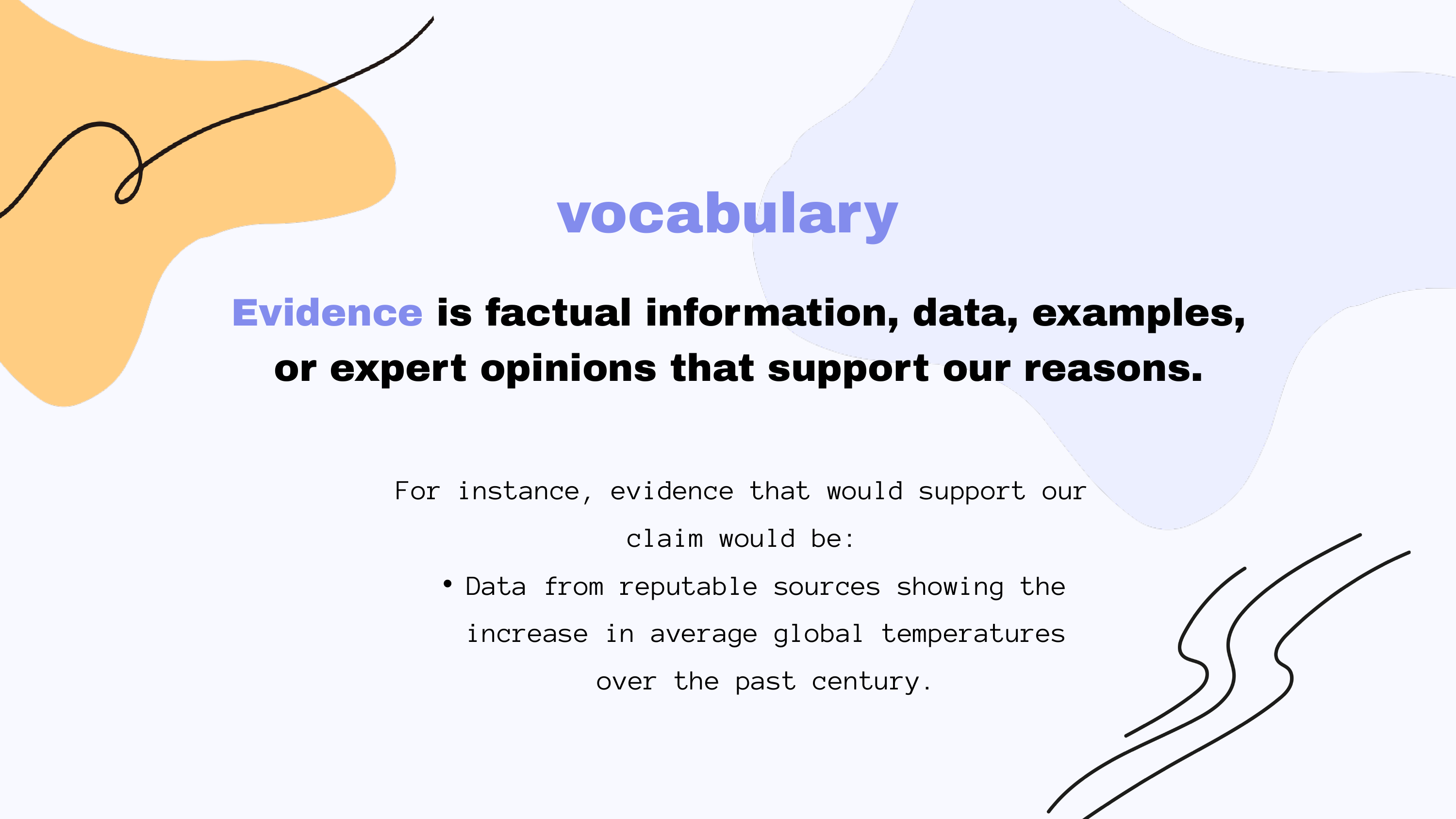

vocabulary
Evidence is factual information, data, examples, or expert opinions that support our reasons.
For instance, evidence that would support our claim would be:
Data from reputable sources showing the increase in average global temperatures over the past century.